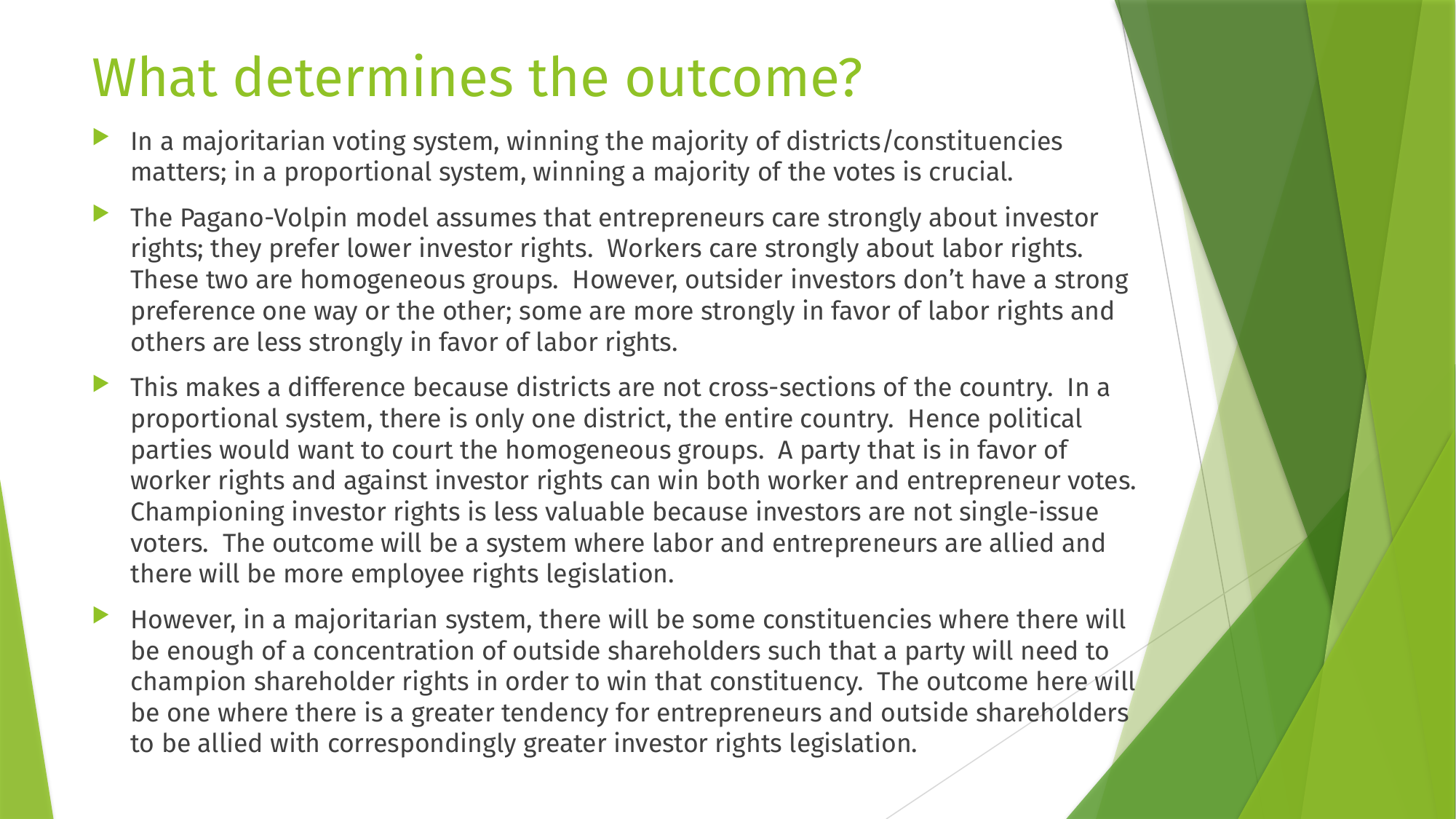

# What determines the outcome?
In a majoritarian voting system, winning the majority of districts/constituencies matters; in a proportional system, winning a majority of the votes is crucial.
The Pagano-Volpin model assumes that entrepreneurs care strongly about investor rights; they prefer lower investor rights.  Workers care strongly about labor rights.  These two are homogeneous groups.  However, outsider investors don’t have a strong preference one way or the other; some are more strongly in favor of labor rights and others are less strongly in favor of labor rights.
This makes a difference because districts are not cross-sections of the country.  In a proportional system, there is only one district, the entire country.  Hence political parties would want to court the homogeneous groups.  A party that is in favor of worker rights and against investor rights can win both worker and entrepreneur votes. Championing investor rights is less valuable because investors are not single-issue voters.  The outcome will be a system where labor and entrepreneurs are allied and there will be more employee rights legislation.
However, in a majoritarian system, there will be some constituencies where there will be enough of a concentration of outside shareholders such that a party will need to champion shareholder rights in order to win that constituency.  The outcome here will be one where there is a greater tendency for entrepreneurs and outside shareholders to be allied with correspondingly greater investor rights legislation.